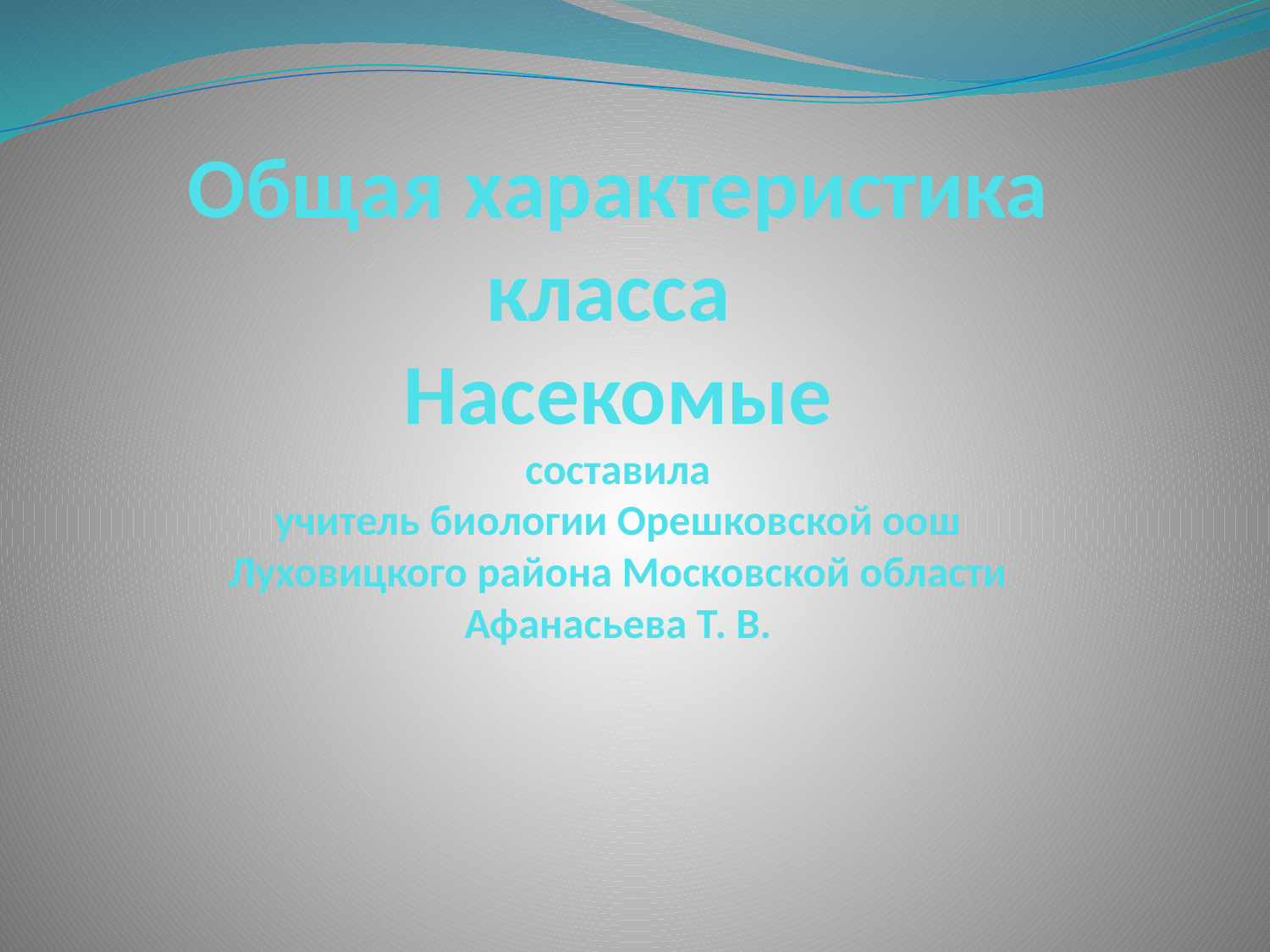

# Общая характеристика класса Насекомые составила учитель биологии Орешковской оош Луховицкого района Московской области Афанасьева Т. В.